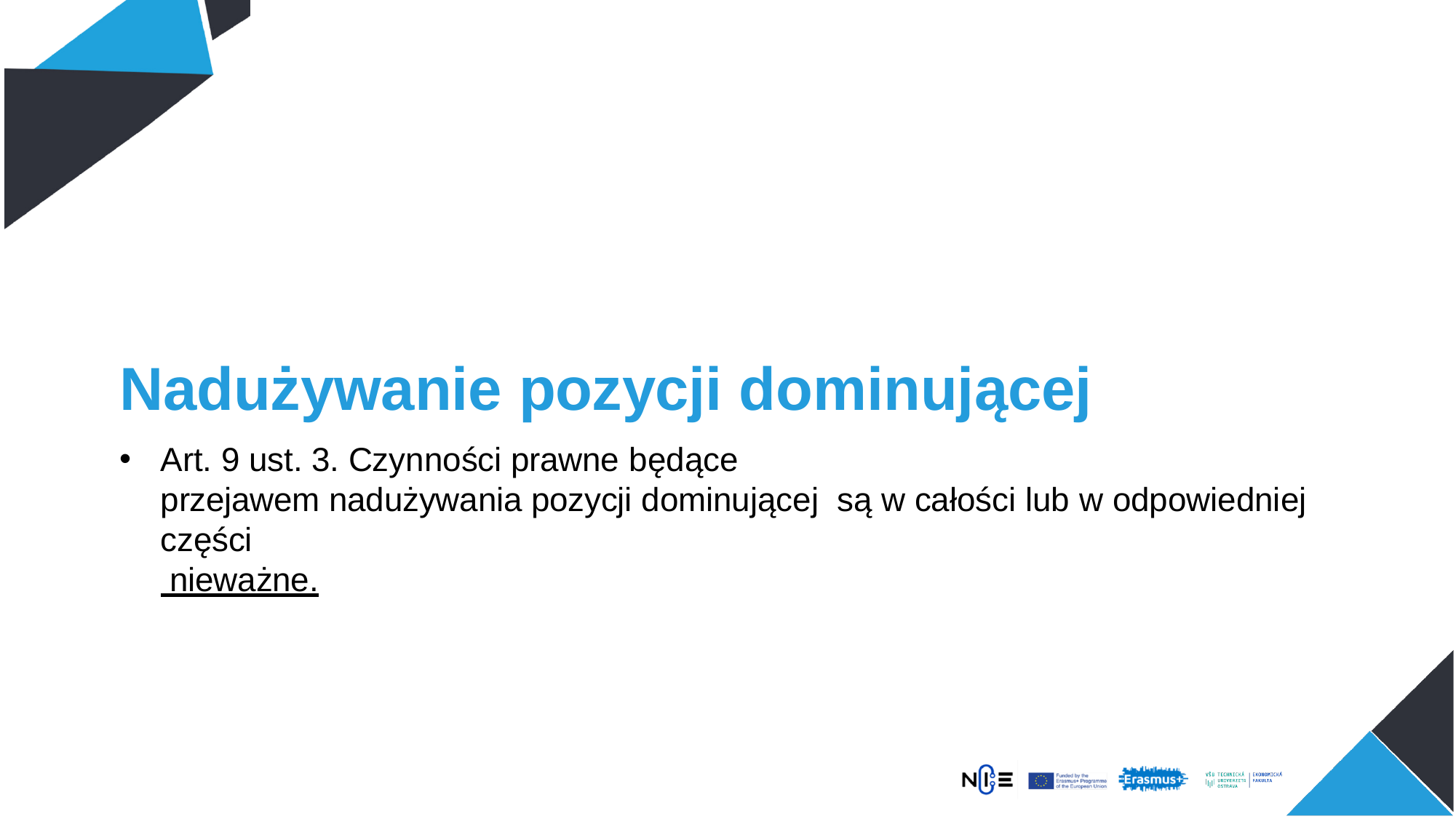

# Nadużywanie pozycji dominującej
Art. 9 ust. 3. Czynności prawne będące
przejawem nadużywania pozycji dominującej  są w całości lub w odpowiedniej części
 nieważne.